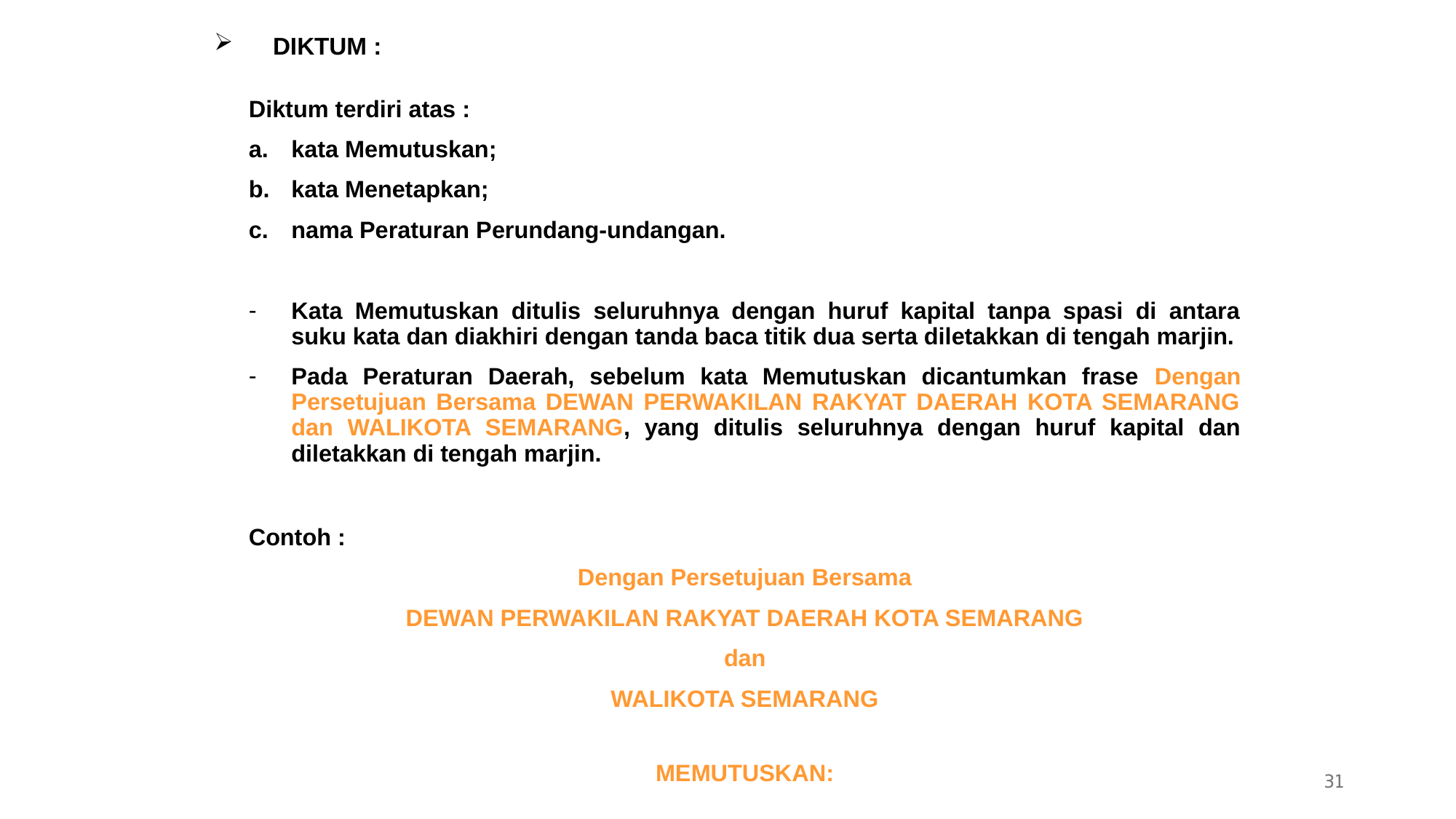

# DIKTUM :
Diktum terdiri atas :
kata Memutuskan;
kata Menetapkan;
nama Peraturan Perundang-undangan.

Kata Memutuskan ditulis seluruhnya dengan huruf kapital tanpa spasi di antara suku kata dan diakhiri dengan tanda baca titik dua serta diletakkan di tengah marjin.
Pada Peraturan Daerah, sebelum kata Memutuskan dicantumkan frase Dengan Persetujuan Bersama DEWAN PERWAKILAN RAKYAT DAERAH KOTA SEMARANG dan WALIKOTA SEMARANG, yang ditulis seluruhnya dengan huruf kapital dan diletakkan di tengah marjin.

Contoh :
Dengan Persetujuan Bersama
DEWAN PERWAKILAN RAKYAT DAERAH KOTA SEMARANG
dan
WALIKOTA SEMARANG

MEMUTUSKAN:

31